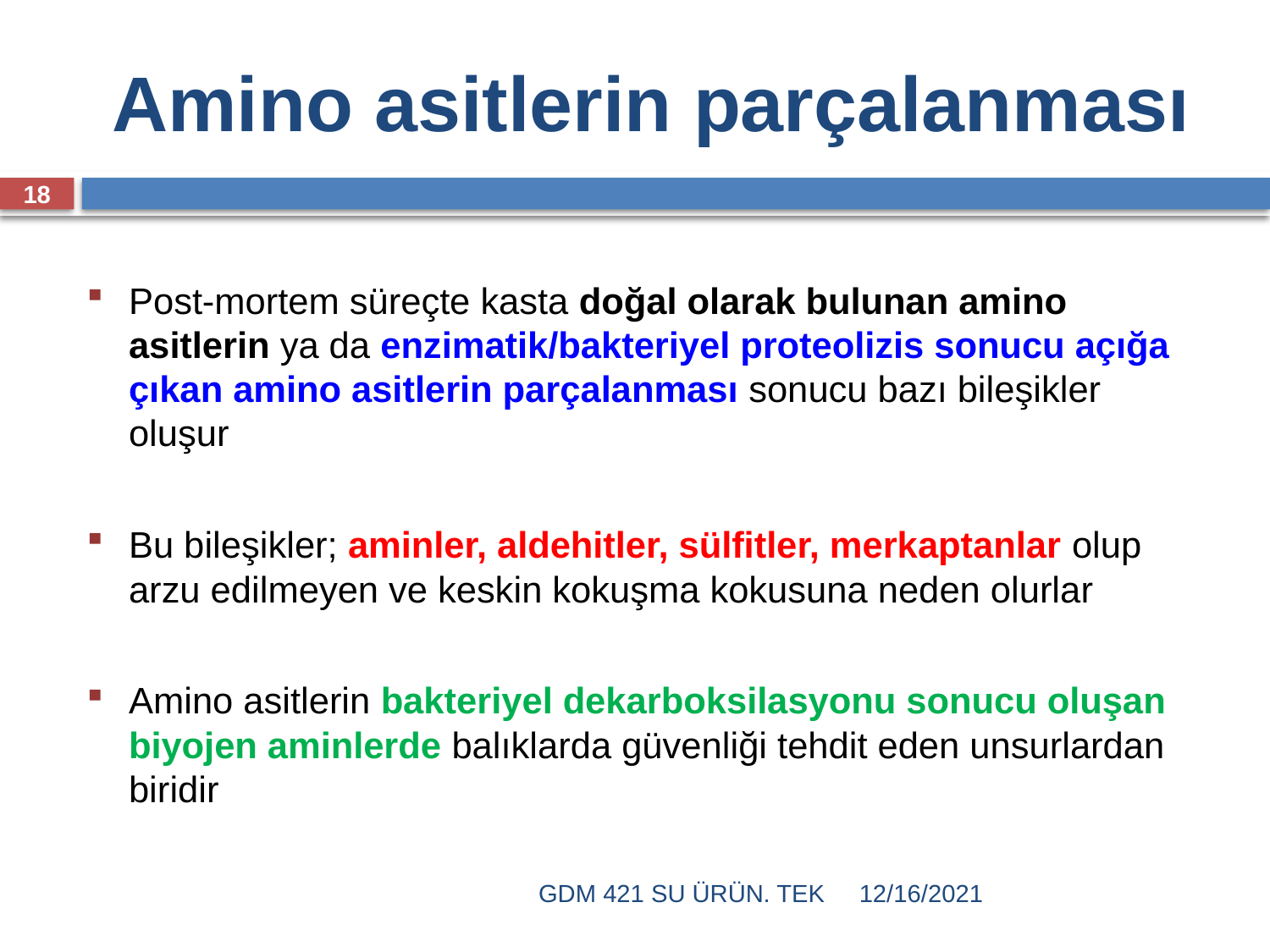

# Amino asitlerin parçalanması
18
Post-mortem süreçte kasta doğal olarak bulunan amino asitlerin ya da enzimatik/bakteriyel proteolizis sonucu açığa çıkan amino asitlerin parçalanması sonucu bazı bileşikler oluşur

Bu bileşikler; aminler, aldehitler, sülfitler, merkaptanlar olup arzu edilmeyen ve keskin kokuşma kokusuna neden olurlar

Amino asitlerin bakteriyel dekarboksilasyonu sonucu oluşan biyojen aminlerde balıklarda güvenliği tehdit eden unsurlardan biridir
GDM 421 SU ÜRÜN. TEK
12/16/2021